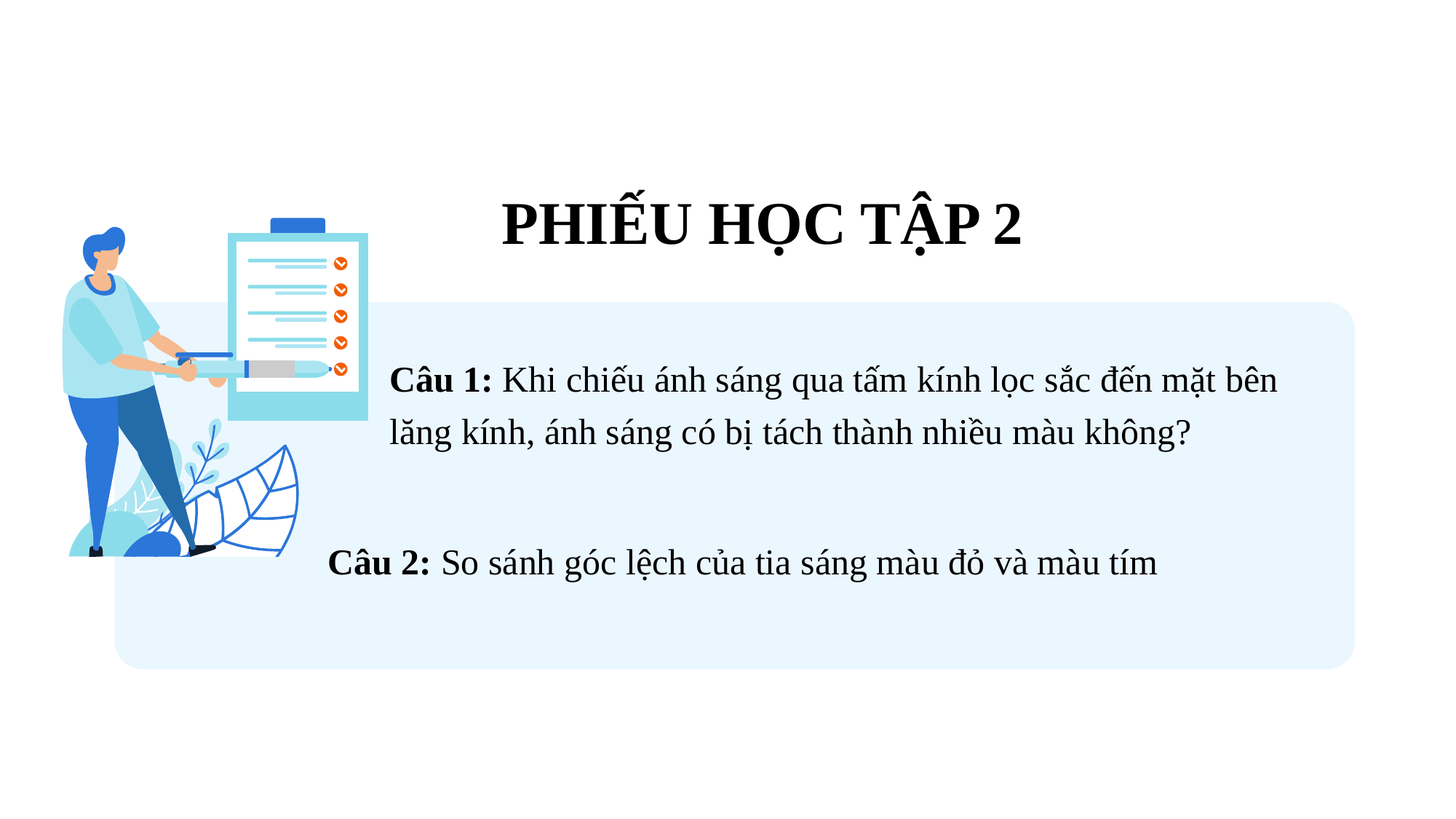

PHIẾU HỌC TẬP 2

Câu 1: Khi chiếu ánh sáng qua tấm kính lọc sắc đến mặt bên lăng kính, ánh sáng có bị tách thành nhiều màu không?
Câu 2: So sánh góc lệch của tia sáng màu đỏ và màu tím